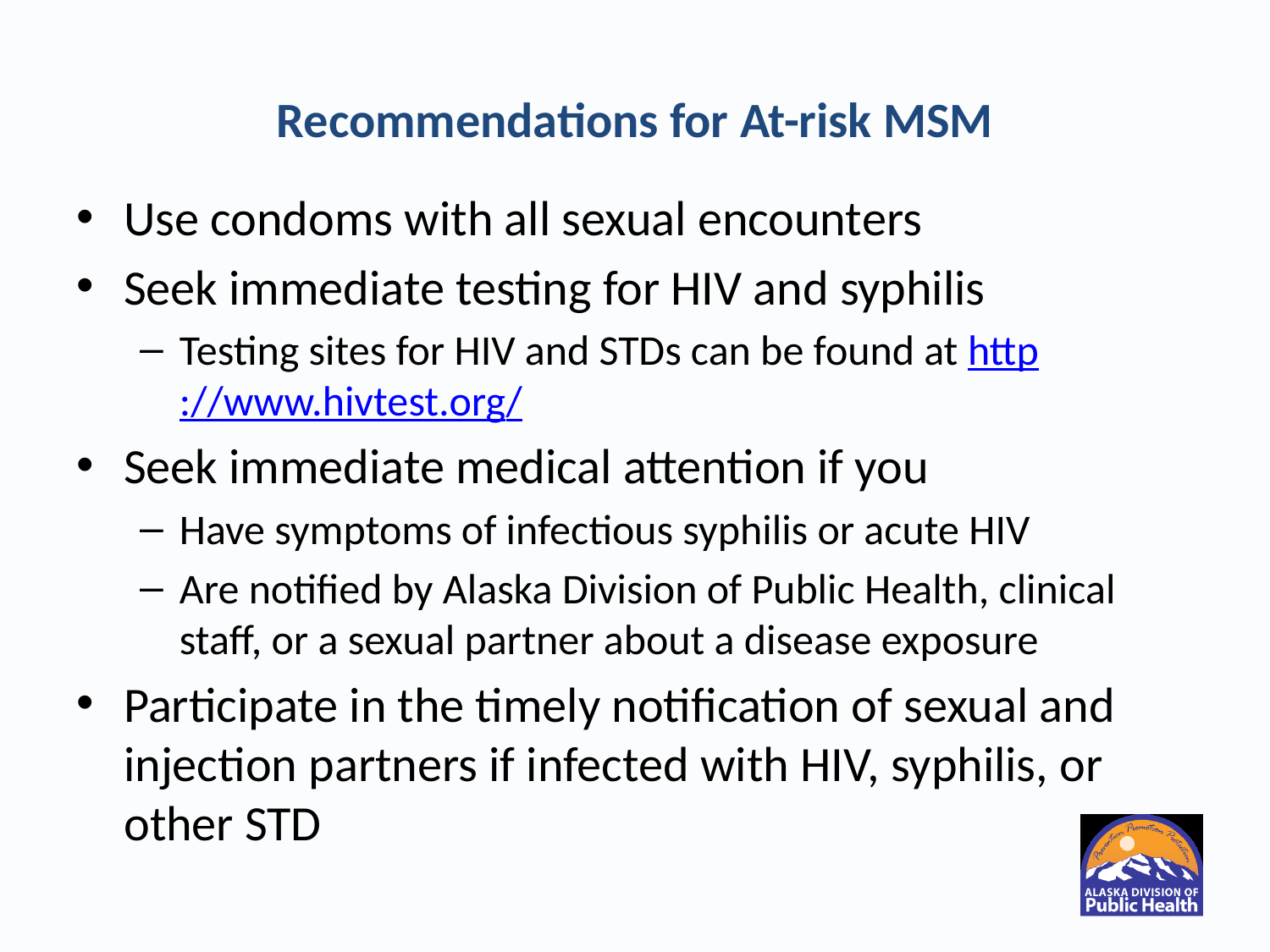

# Recommendations for At-risk MSM
Use condoms with all sexual encounters
Seek immediate testing for HIV and syphilis
Testing sites for HIV and STDs can be found at http://www.hivtest.org/
Seek immediate medical attention if you
Have symptoms of infectious syphilis or acute HIV
Are notified by Alaska Division of Public Health, clinical staff, or a sexual partner about a disease exposure
Participate in the timely notification of sexual and injection partners if infected with HIV, syphilis, or other STD
9